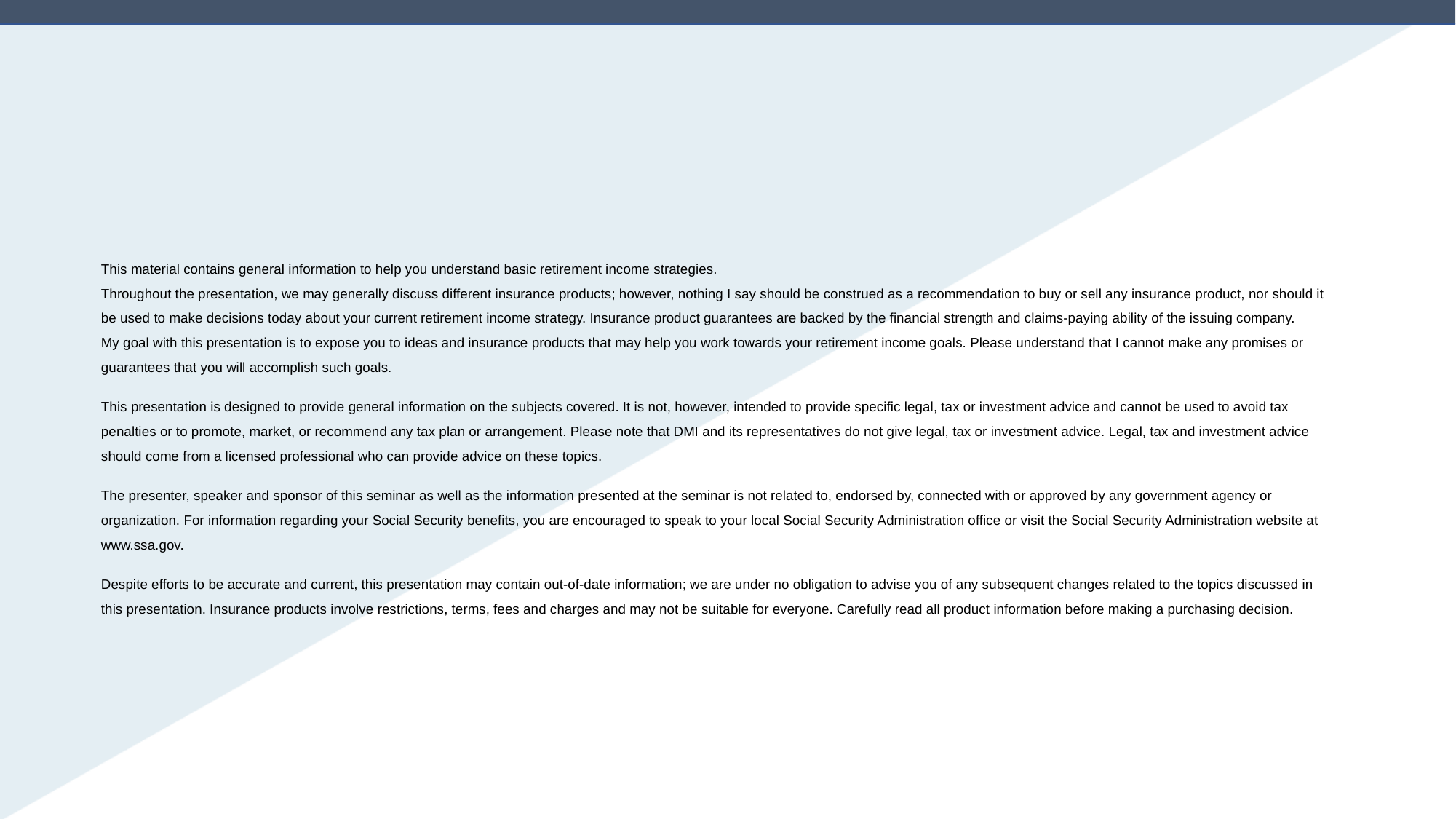

This material contains general information to help you understand basic retirement income strategies.
Throughout the presentation, we may generally discuss different insurance products; however, nothing I say should be construed as a recommendation to buy or sell any insurance product, nor should it be used to make decisions today about your current retirement income strategy. Insurance product guarantees are backed by the financial strength and claims-paying ability of the issuing company.
My goal with this presentation is to expose you to ideas and insurance products that may help you work towards your retirement income goals. Please understand that I cannot make any promises or guarantees that you will accomplish such goals.
This presentation is designed to provide general information on the subjects covered. It is not, however, intended to provide specific legal, tax or investment advice and cannot be used to avoid tax penalties or to promote, market, or recommend any tax plan or arrangement. Please note that DMI and its representatives do not give legal, tax or investment advice. Legal, tax and investment advice should come from a licensed professional who can provide advice on these topics.
The presenter, speaker and sponsor of this seminar as well as the information presented at the seminar is not related to, endorsed by, connected with or approved by any government agency or organization. For information regarding your Social Security benefits, you are encouraged to speak to your local Social Security Administration office or visit the Social Security Administration website at www.ssa.gov.
Despite efforts to be accurate and current, this presentation may contain out-of-date information; we are under no obligation to advise you of any subsequent changes related to the topics discussed in this presentation. Insurance products involve restrictions, terms, fees and charges and may not be suitable for everyone. Carefully read all product information before making a purchasing decision.